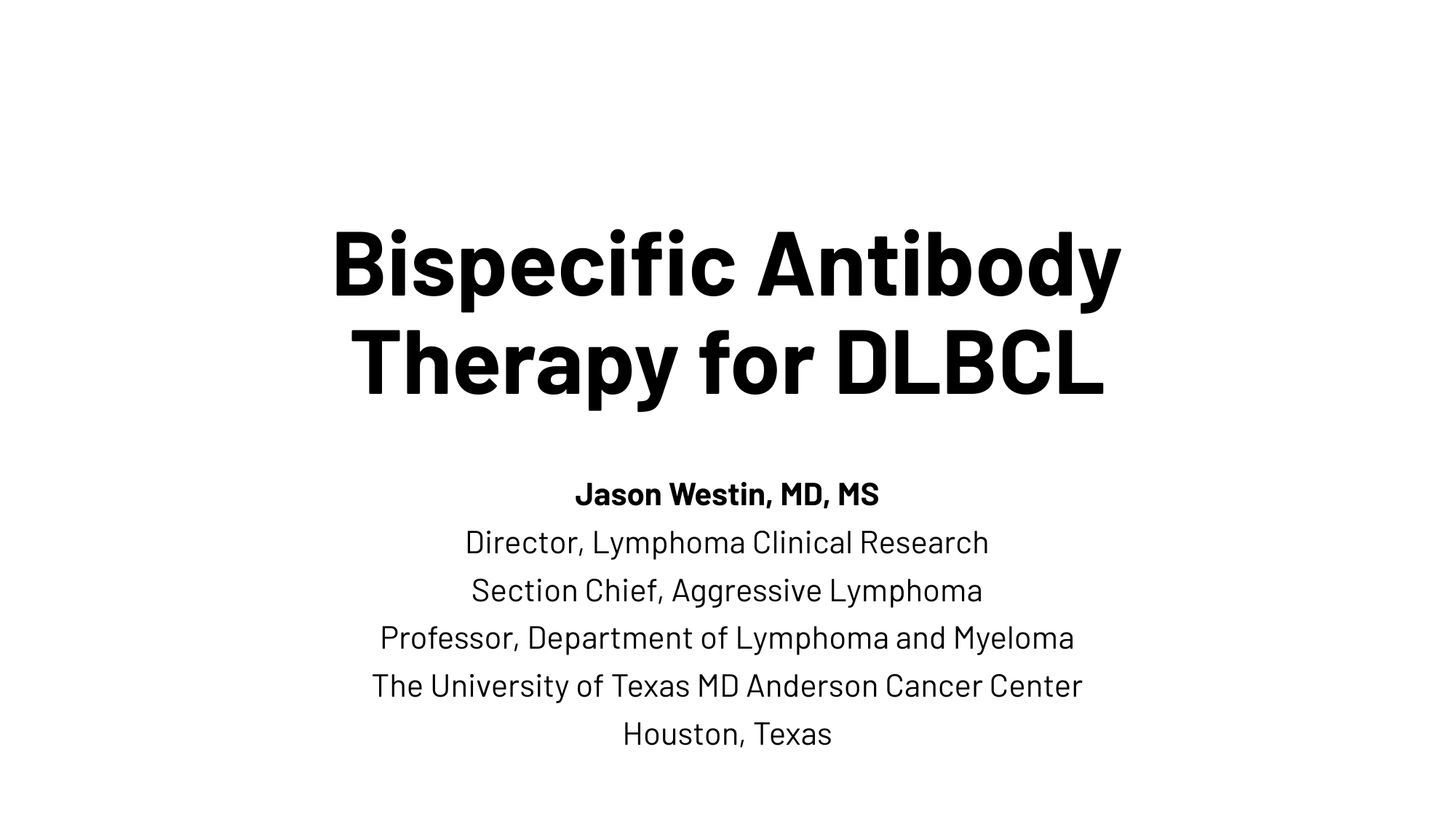

# Bispecific Antibody Therapy for DLBCL
Jason Westin, MD, MS
Director, Lymphoma Clinical Research
Section Chief, Aggressive Lymphoma
Professor, Department of Lymphoma and Myeloma
The University of Texas MD Anderson Cancer Center
Houston, Texas